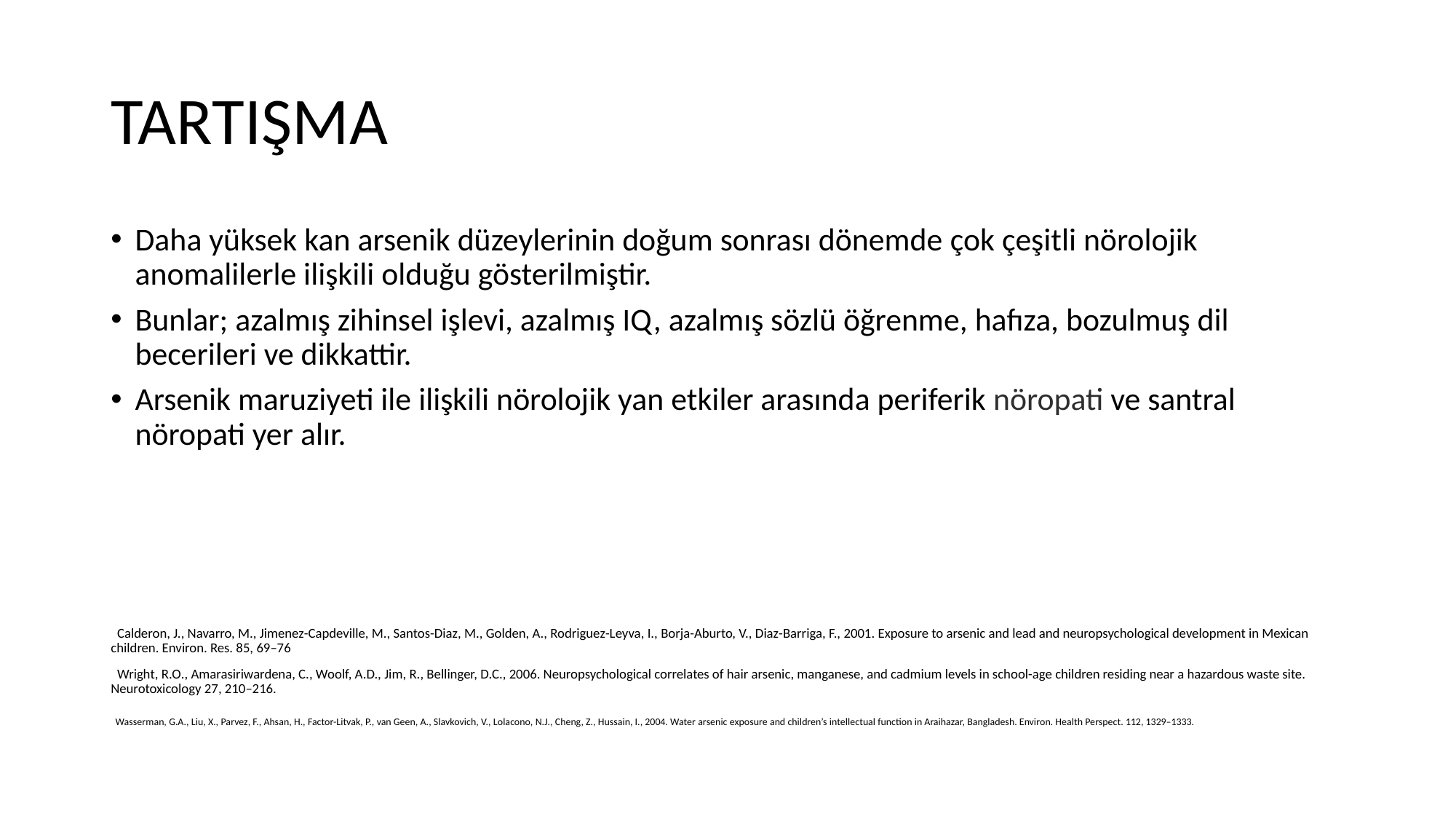

# TARTIŞMA
Daha yüksek kan arsenik düzeylerinin doğum sonrası dönemde çok çeşitli nörolojik anomalilerle ilişkili olduğu gösterilmiştir.
Bunlar; azalmış zihinsel işlevi, azalmış IQ, azalmış sözlü öğrenme, hafıza, bozulmuş dil becerileri ve dikkattir.
Arsenik maruziyeti ile ilişkili nörolojik yan etkiler arasında periferik nöropati ve santral nöropati yer alır.

  Calderon, J., Navarro, M., Jimenez-Capdeville, M., Santos-Diaz, M., Golden, A., Rodriguez-Leyva, I., Borja-Aburto, V., Diaz-Barriga, F., 2001. Exposure to arsenic and lead and neuropsychological development in Mexican children. Environ. Res. 85, 69–76
  Wright, R.O., Amarasiriwardena, C., Woolf, A.D., Jim, R., Bellinger, D.C., 2006. Neuropsychological correlates of hair arsenic, manganese, and cadmium levels in school-age children residing near a hazardous waste site. Neurotoxicology 27, 210–216.
 Wasserman, G.A., Liu, X., Parvez, F., Ahsan, H., Factor-Litvak, P., van Geen, A., Slavkovich, V., Lolacono, N.J., Cheng, Z., Hussain, I., 2004. Water arsenic exposure and children’s intellectual function in Araihazar, Bangladesh. Environ. Health Perspect. 112, 1329–1333.